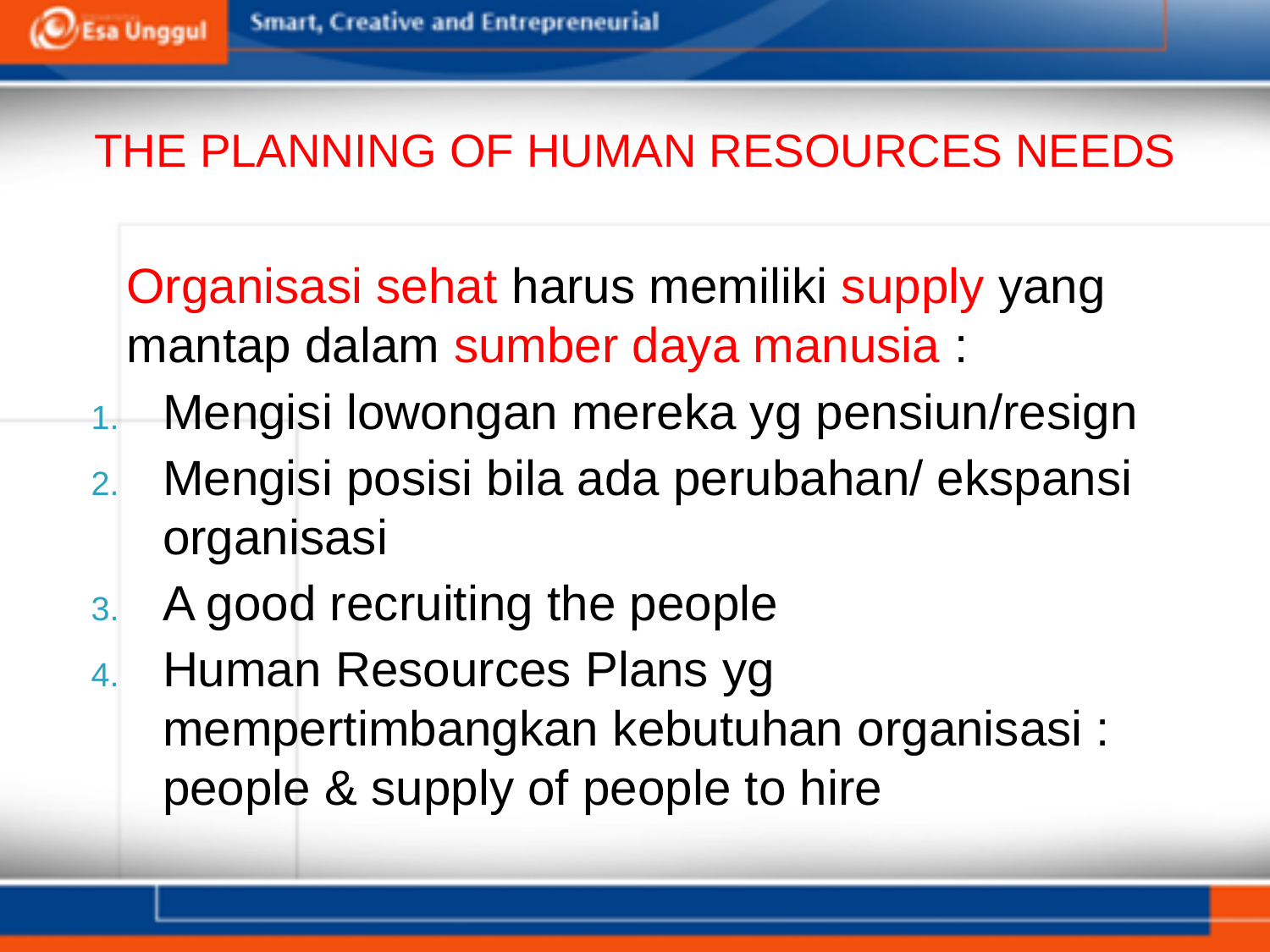

# THE PLANNING OF HUMAN RESOURCES NEEDS
	Organisasi sehat harus memiliki supply yang mantap dalam sumber daya manusia :
Mengisi lowongan mereka yg pensiun/resign
Mengisi posisi bila ada perubahan/ ekspansi organisasi
A good recruiting the people
Human Resources Plans yg mempertimbangkan kebutuhan organisasi : people & supply of people to hire